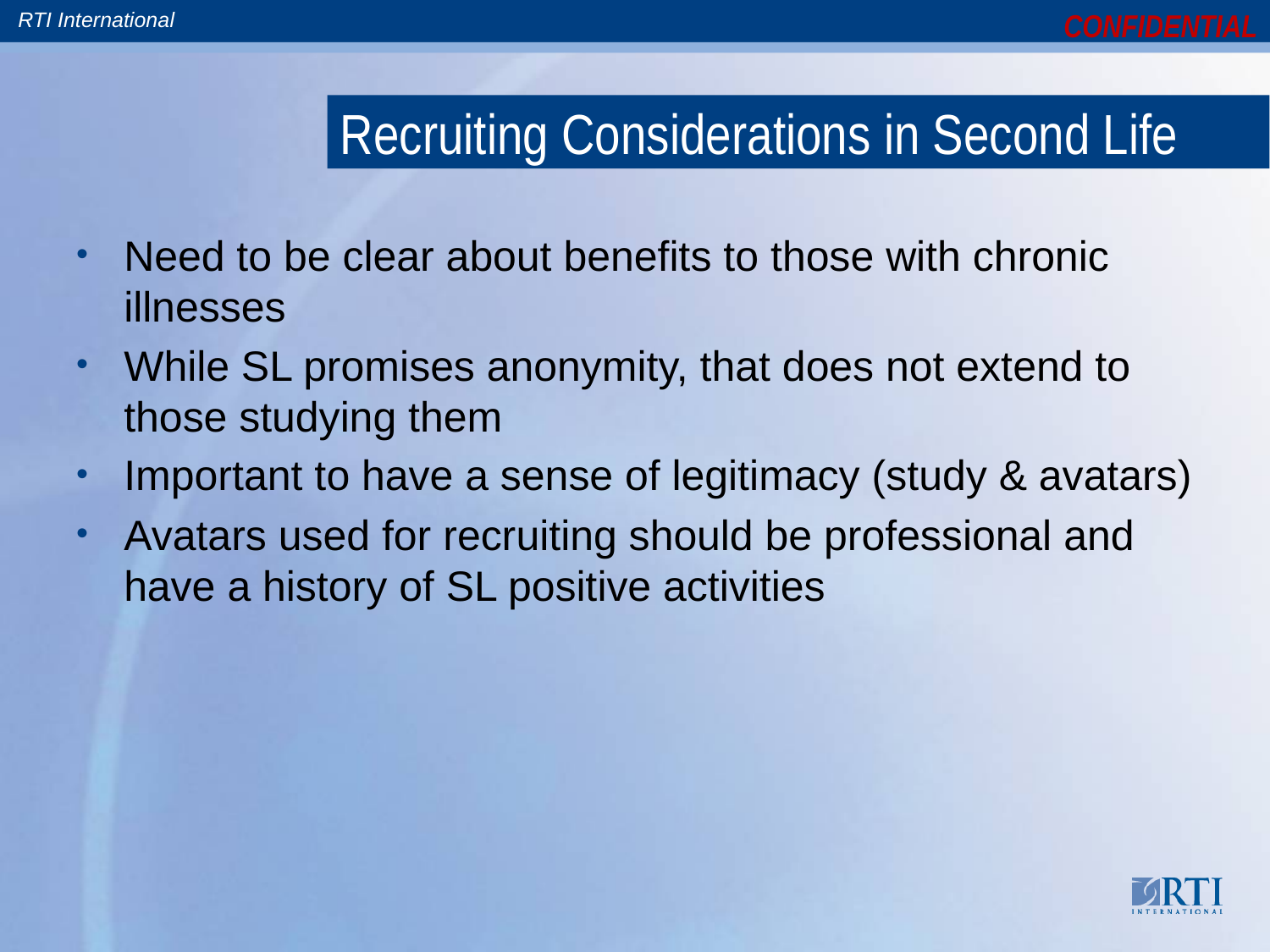

# Recruiting Considerations in Second Life
Need to be clear about benefits to those with chronic illnesses
While SL promises anonymity, that does not extend to those studying them
Important to have a sense of legitimacy (study & avatars)
Avatars used for recruiting should be professional and have a history of SL positive activities